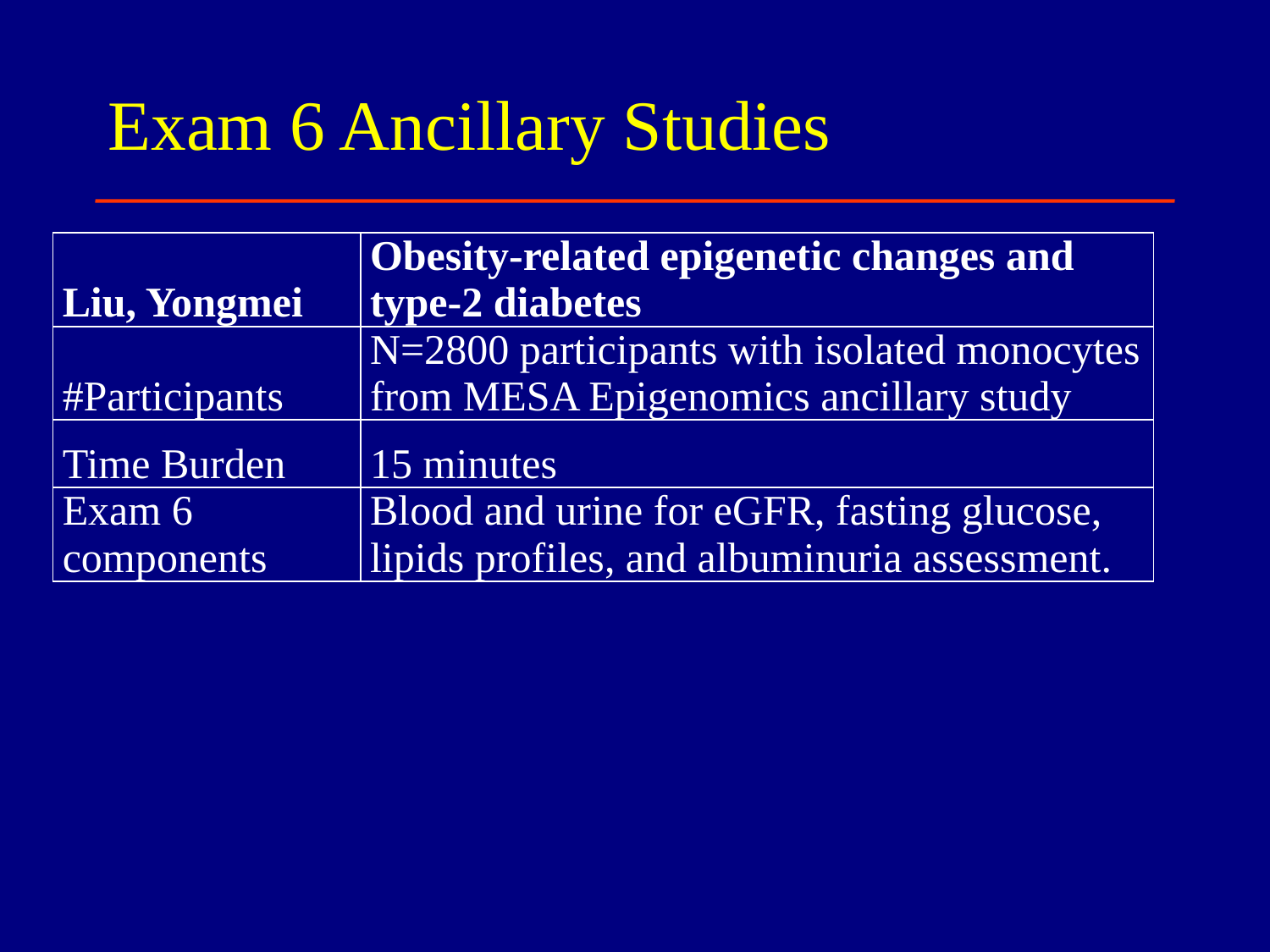

# Exam 6 Ancillary Studies
| Liu, Yongmei | Obesity-related epigenetic changes and type-2 diabetes |
| --- | --- |
| #Participants | N=2800 participants with isolated monocytes from MESA Epigenomics ancillary study |
| Time Burden | 15 minutes |
| Exam 6 components | Blood and urine for eGFR, fasting glucose, lipids profiles, and albuminuria assessment. |